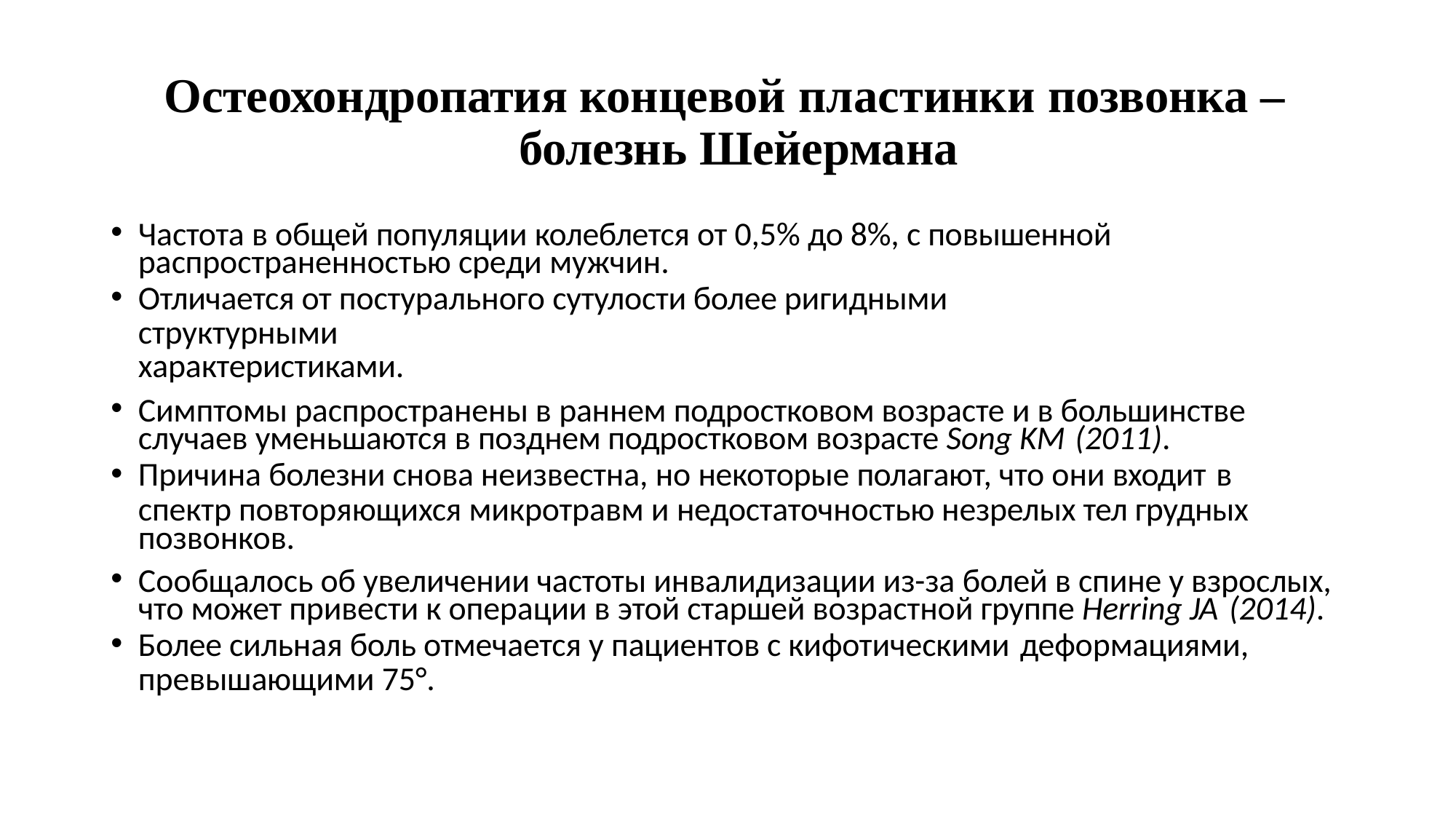

# Остеохондропатия концевой пластинки позвонка –  болезнь Шейермана
Частота в общей популяции колеблется от 0,5% до 8%, с повышенной  распространенностью среди мужчин.
Отличается от постурального сутулости более ригидными структурными
характеристиками.
Симптомы распространены в раннем подростковом возрасте и в большинстве  случаев уменьшаются в позднем подростковом возрасте Song KM (2011).
Причина болезни снова неизвестна, но некоторые полагают, что они входит в
спектр повторяющихся микротравм и недостаточностью незрелых тел грудных  позвонков.
Сообщалось об увеличении частоты инвалидизации из-за болей в спине у взрослых,  что может привести к операции в этой старшей возрастной группе Herring JA (2014).
Более сильная боль отмечается у пациентов с кифотическими деформациями,
превышающими 75°.